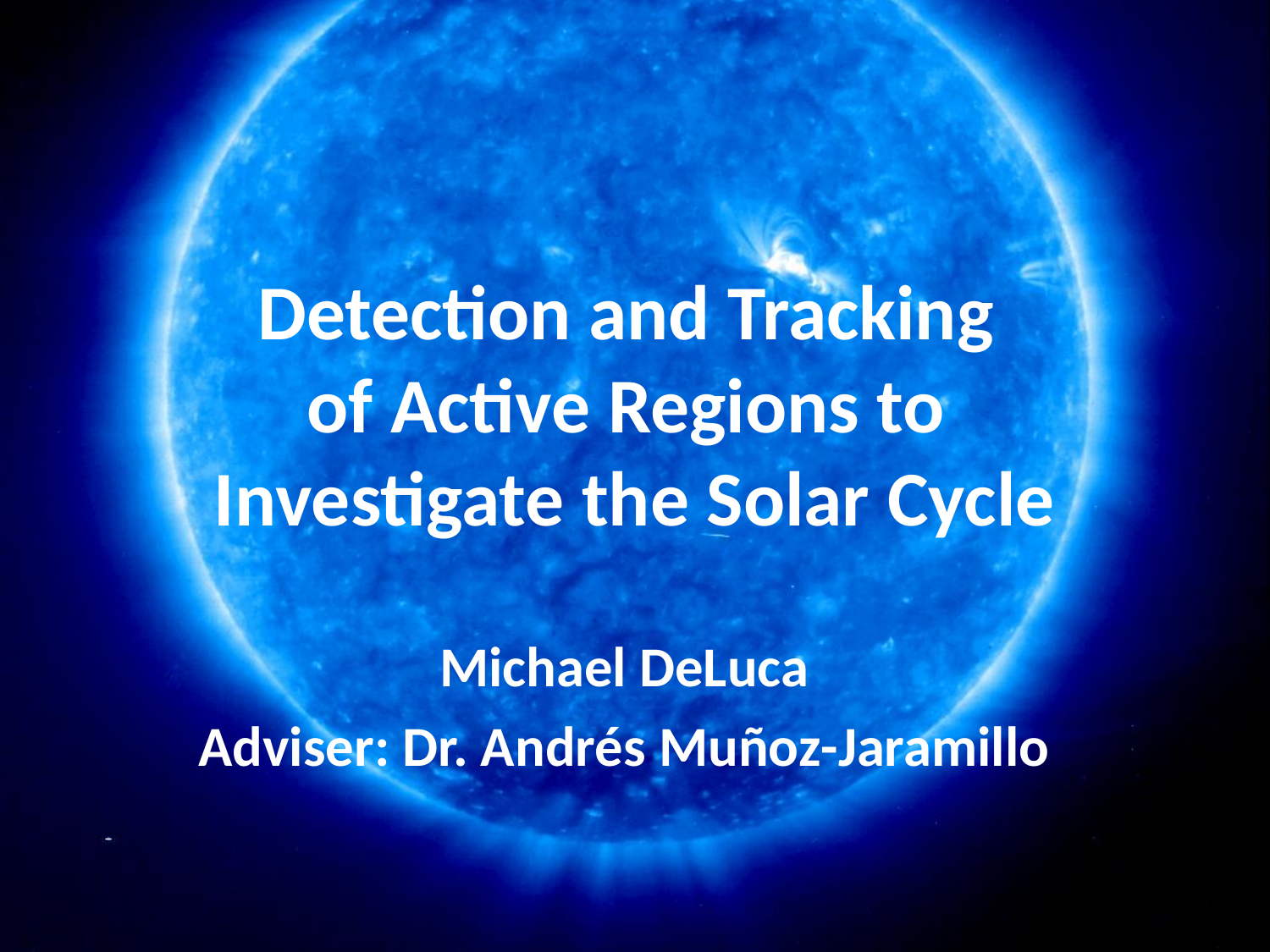

# Detection and Tracking of Active Regions to Investigate the Solar Cycle
Michael DeLuca
Adviser: Dr. Andrés Muñoz-Jaramillo